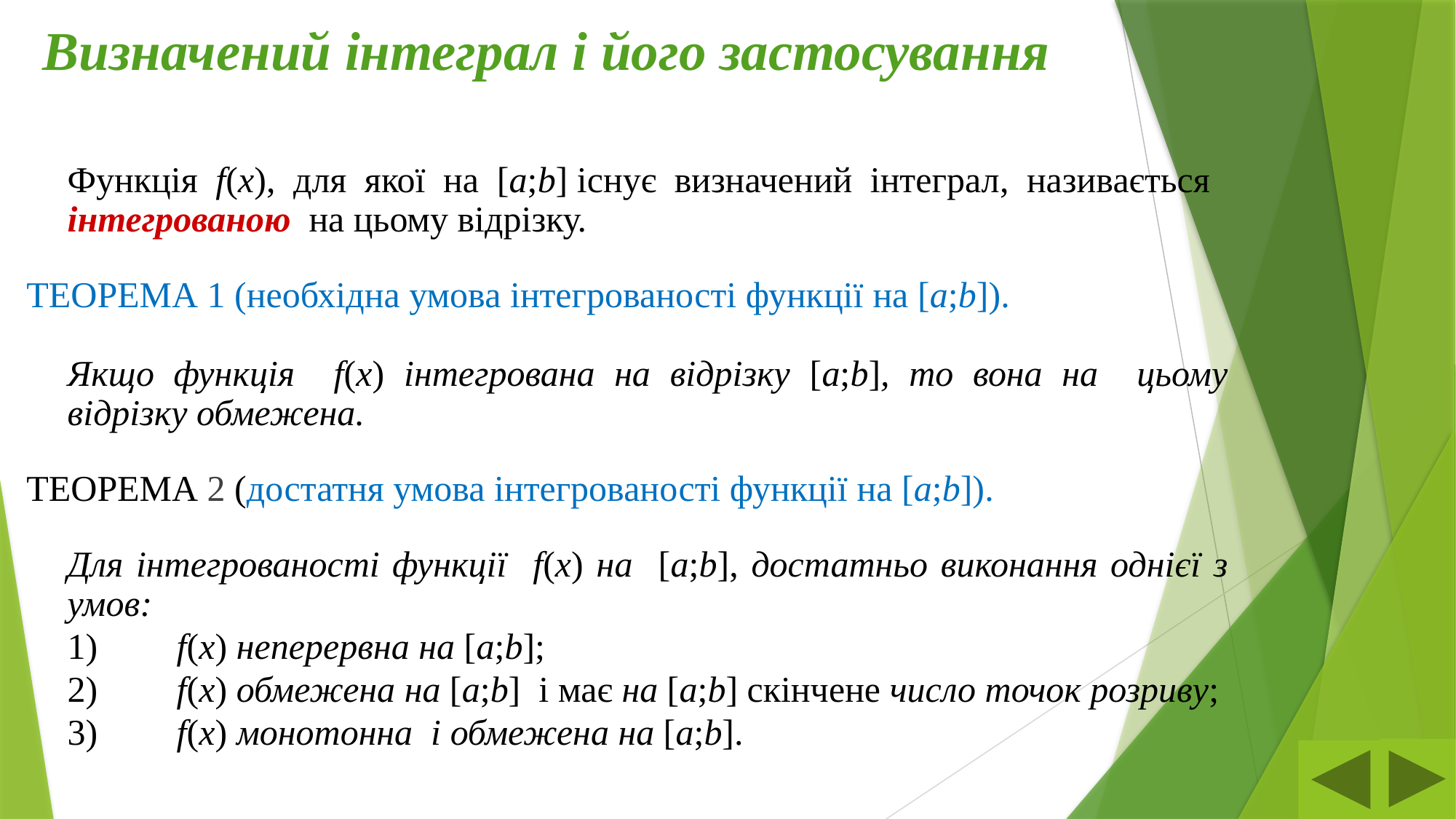

# Визначений інтеграл і його застосування
	Функція f(x), для якої на [a;b] існує визначений інтеграл, називається  інтегрованою  на цьому відрізку.
ТЕОРЕМА 1 (необхідна умова інтегрованості функції на [a;b]).

	Якщо функція  f(x) інтегрована на відрізку [a;b], то вона на  цьому відрізку обмежена.
ТЕОРЕМА 2 (достатня умова інтегрованості функції на [a;b]).
	Для інтегрованості функції  f(x) на  [a;b], достатньо виконання однієї з умов:
	1)	f(x) неперервна на [a;b];
	2)	f(x) обмежена на [a;b]  і має на [a;b] скінчене число точок розриву;
	3)	f(x) монотонна  і обмежена на [a;b].